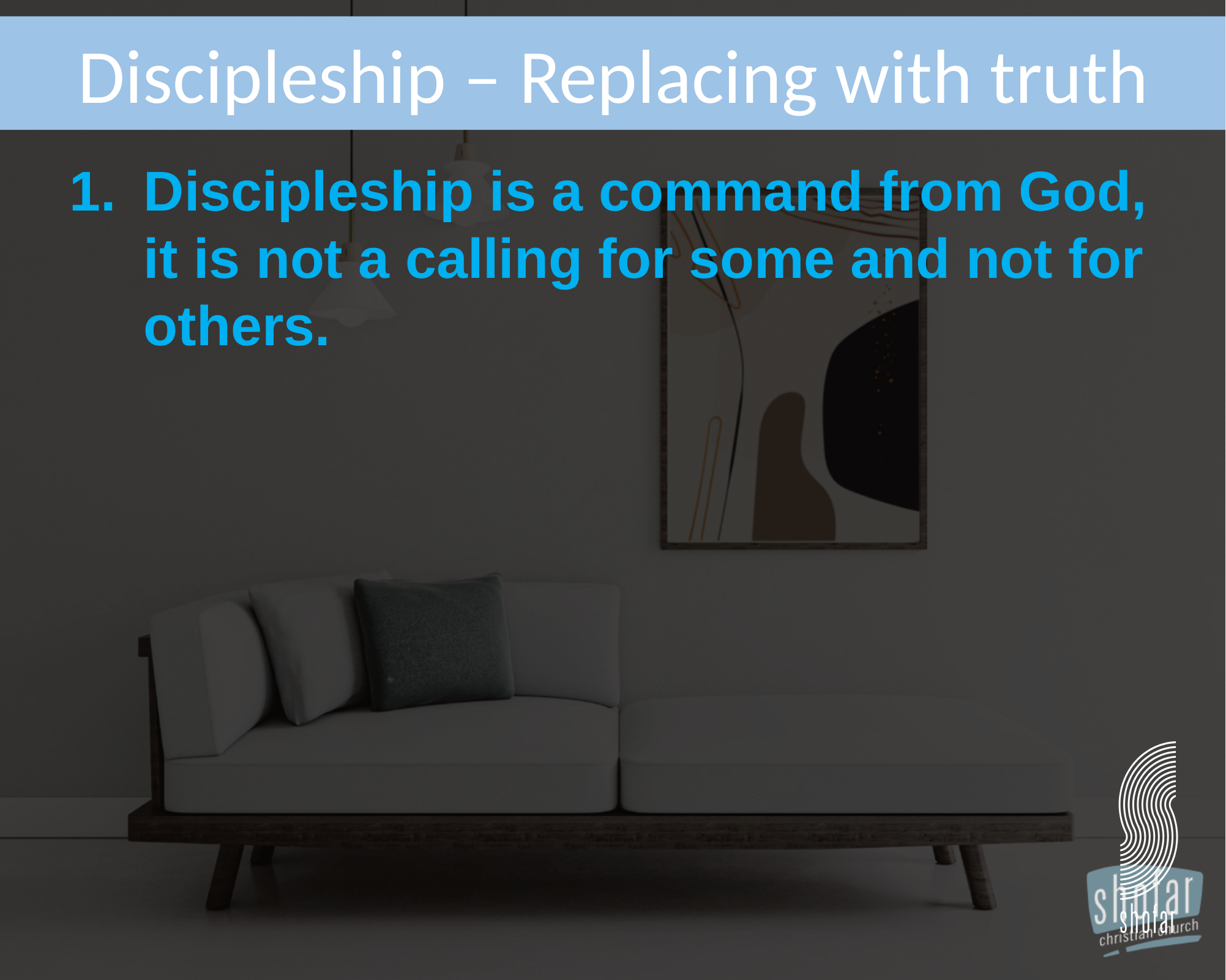

Discipleship – Replacing with truth

Discipleship is a command from God, it is not a calling for some and not for others.